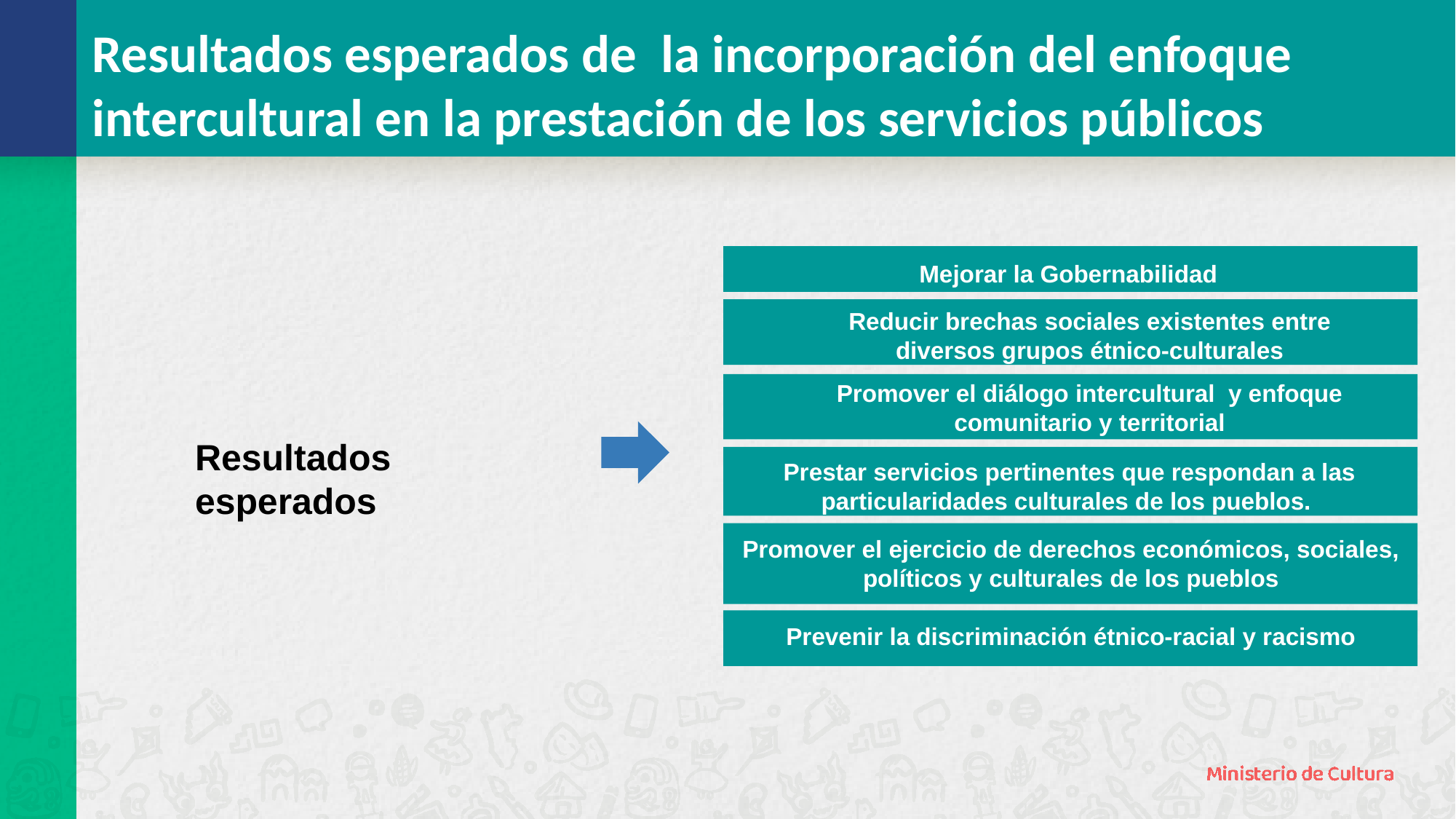

Resultados esperados de  la incorporación del enfoque intercultural en la prestación de los servicios públicos

Mejorar la Gobernabilidad

Reducir brechas sociales existentes entre diversos grupos étnico-culturales
Promover el diálogo intercultural  y enfoque comunitario y territorial

Resultados esperados

Prestar servicios pertinentes que respondan a las particularidades culturales de los pueblos.

Promover el ejercicio de derechos económicos, sociales, políticos y culturales de los pueblos

Prevenir la discriminación étnico-racial y racismo